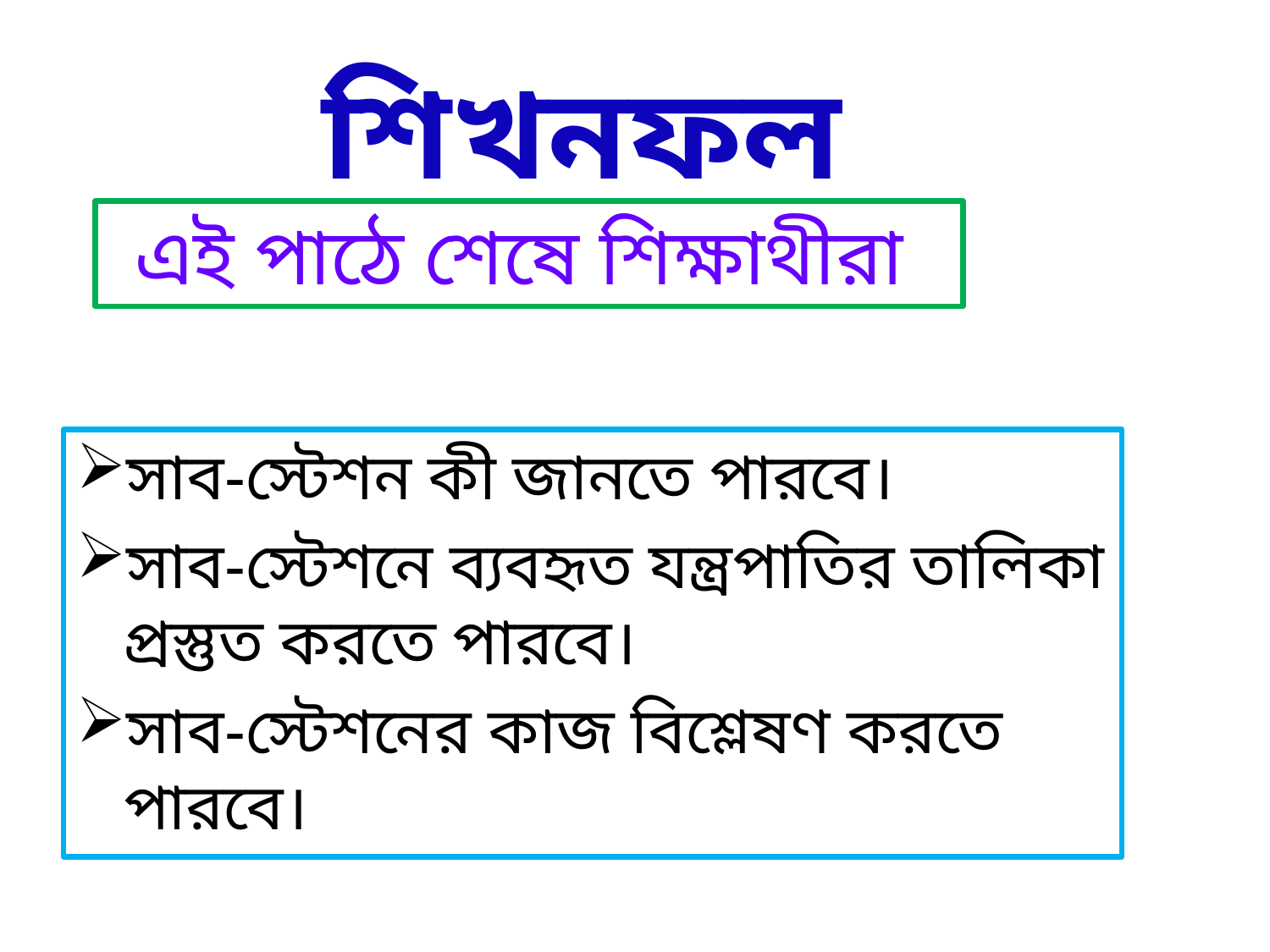

শিখনফল
এই পাঠে শেষে শিক্ষাথীরা
সাব-স্টেশন কী জানতে পারবে।
সাব-স্টেশনে ব্যবহৃত যন্ত্রপাতির তালিকা প্রস্তুত করতে পারবে।
সাব-স্টেশনের কাজ বিশ্লেষণ করতে পারবে।